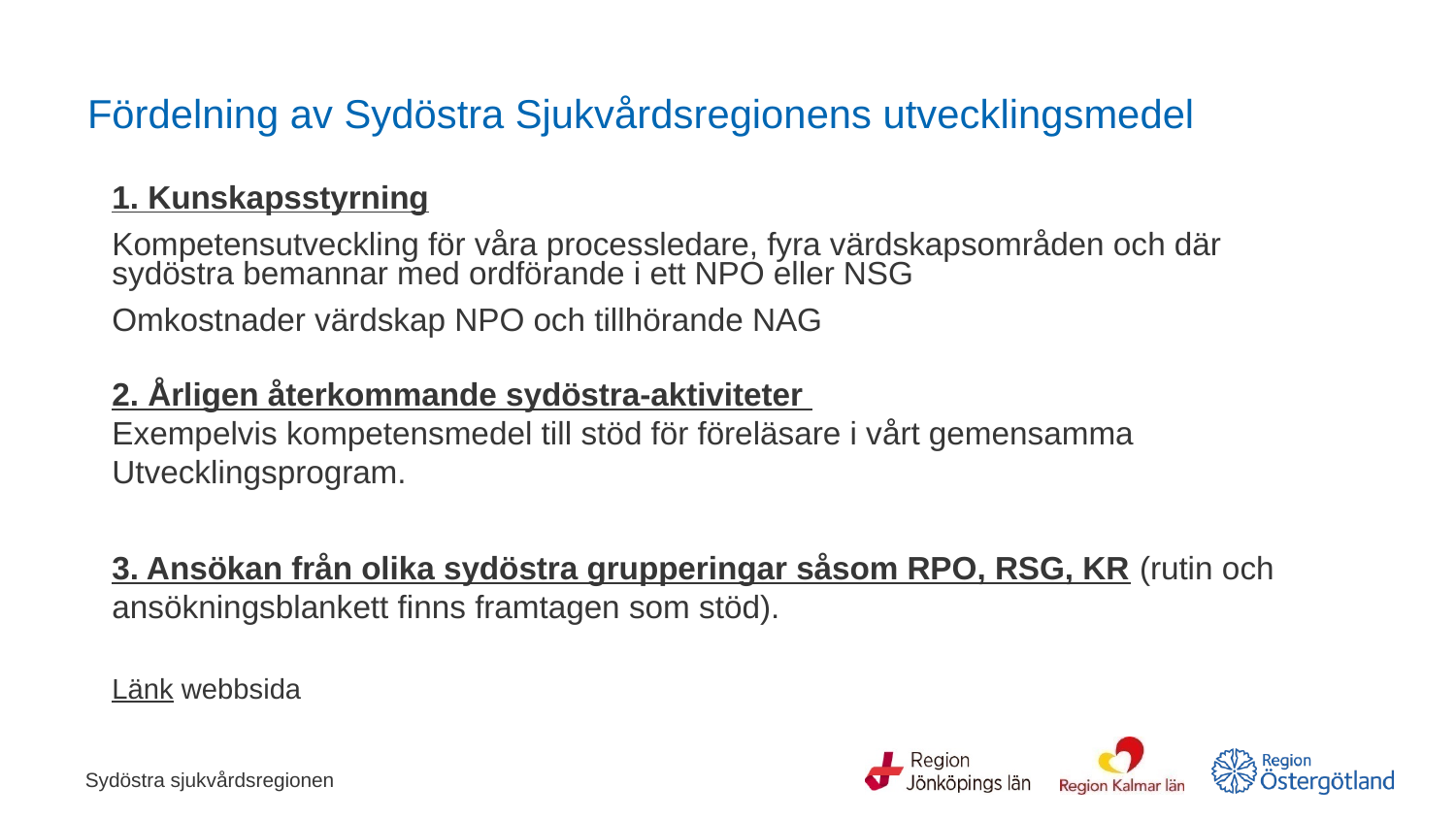

# Fördelning av Sydöstra Sjukvårdsregionens utvecklingsmedel
1. Kunskapsstyrning
Kompetensutveckling för våra processledare, fyra värdskapsområden och där sydöstra bemannar med ordförande i ett NPO eller NSG
Omkostnader värdskap NPO och tillhörande NAG
2. Årligen återkommande sydöstra-aktiviteter
Exempelvis kompetensmedel till stöd för föreläsare i vårt gemensamma Utvecklingsprogram.
3. Ansökan från olika sydöstra grupperingar såsom RPO, RSG, KR (rutin och ansökningsblankett finns framtagen som stöd).

Länk webbsida